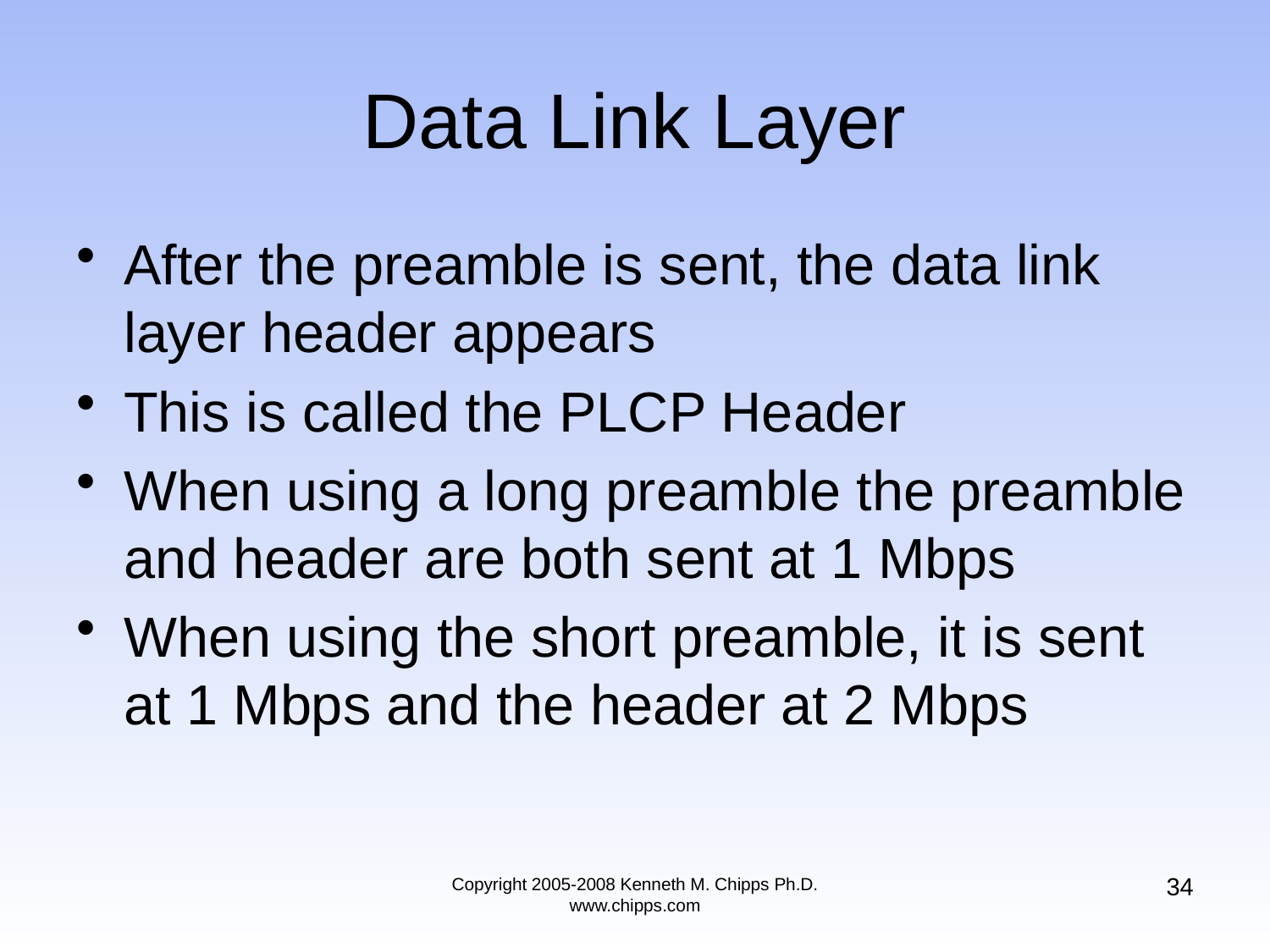

# Data Link Layer
After the preamble is sent, the data link layer header appears
This is called the PLCP Header
When using a long preamble the preamble and header are both sent at 1 Mbps
When using the short preamble, it is sent at 1 Mbps and the header at 2 Mbps
34
Copyright 2005-2008 Kenneth M. Chipps Ph.D. www.chipps.com